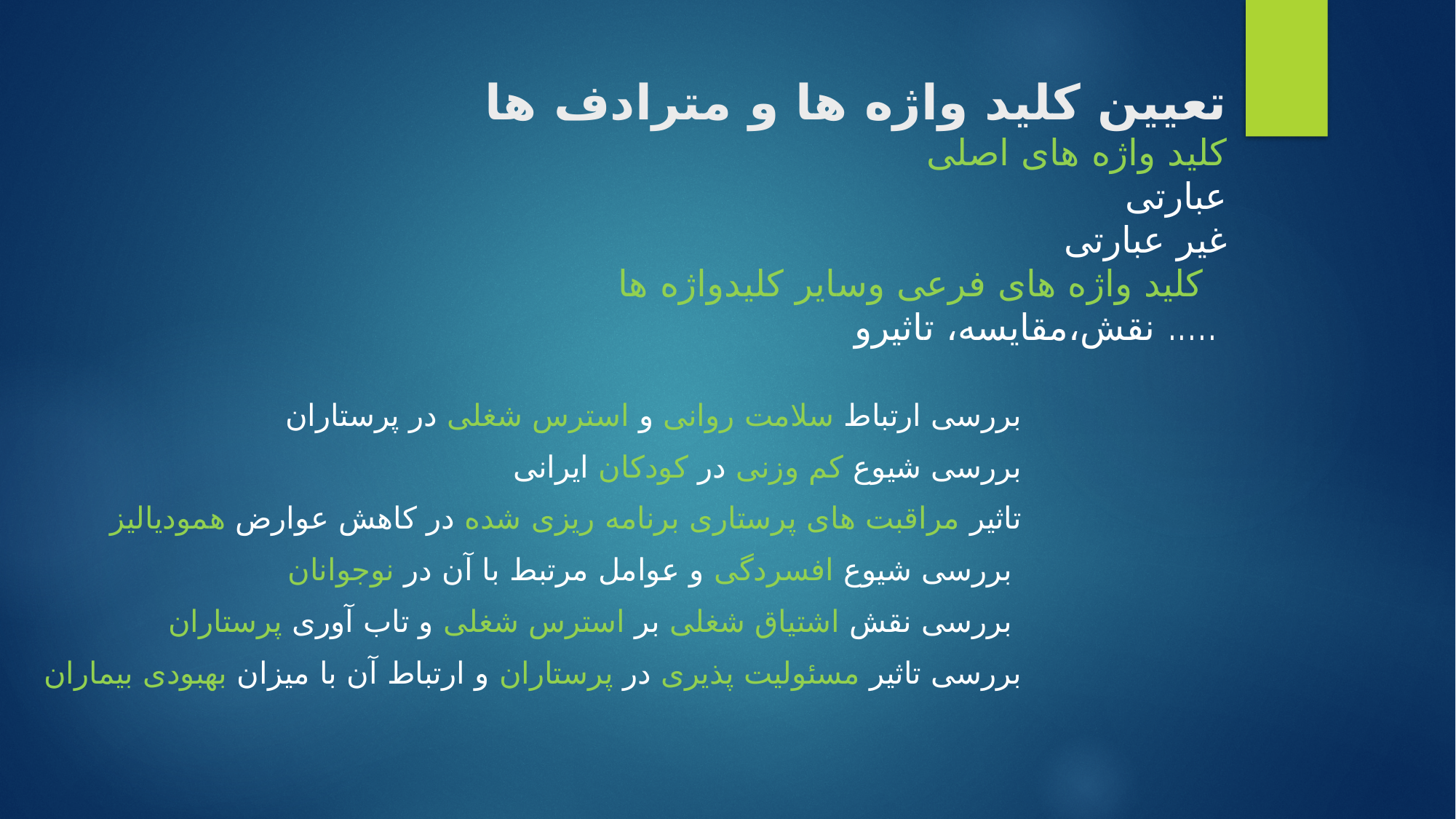

# تعیین کلید واژه ها و مترادف ها کلید واژه های اصلی عبارتی غیر عبارتی کلید واژه های فرعی وسایر کلیدواژه ها نقش،مقایسه، تاثیرو .....
بررسی ارتباط سلامت روانی و استرس شغلی در پرستاران
بررسی شیوع کم وزنی در کودکان ایرانی
تاثیر مراقبت های پرستاری برنامه ریزی شده در کاهش عوارض همودیالیز
بررسی شیوع افسردگی و عوامل مرتبط با آن در نوجوانان
بررسی نقش اشتیاق شغلی بر استرس شغلی و تاب آوری پرستاران
بررسی تاثیر مسئولیت پذیری در پرستاران و ارتباط آن با میزان بهبودی بیماران